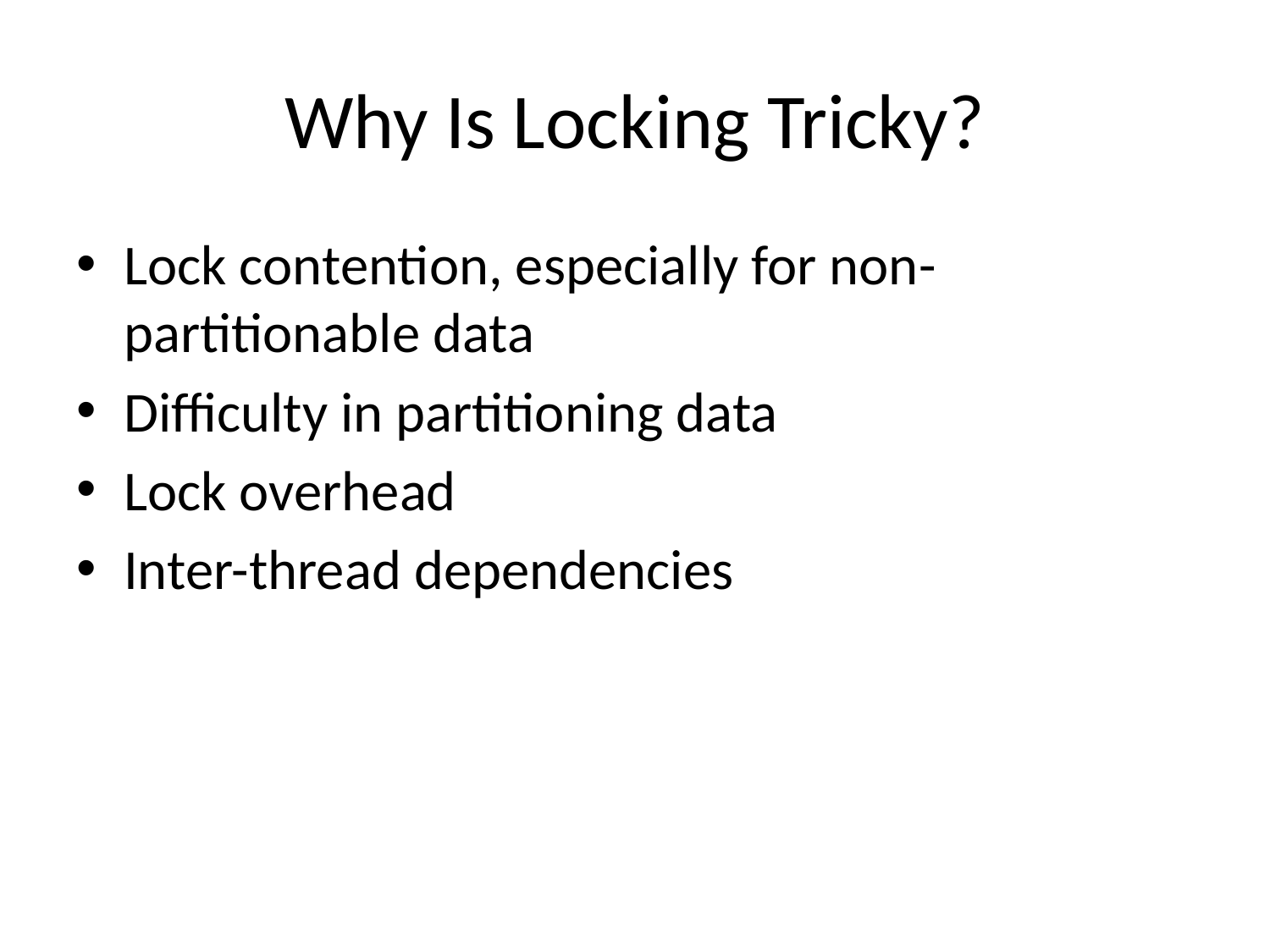

# Why Is Locking Tricky?
Lock contention, especially for non-partitionable data
Difficulty in partitioning data
Lock overhead
Inter-thread dependencies